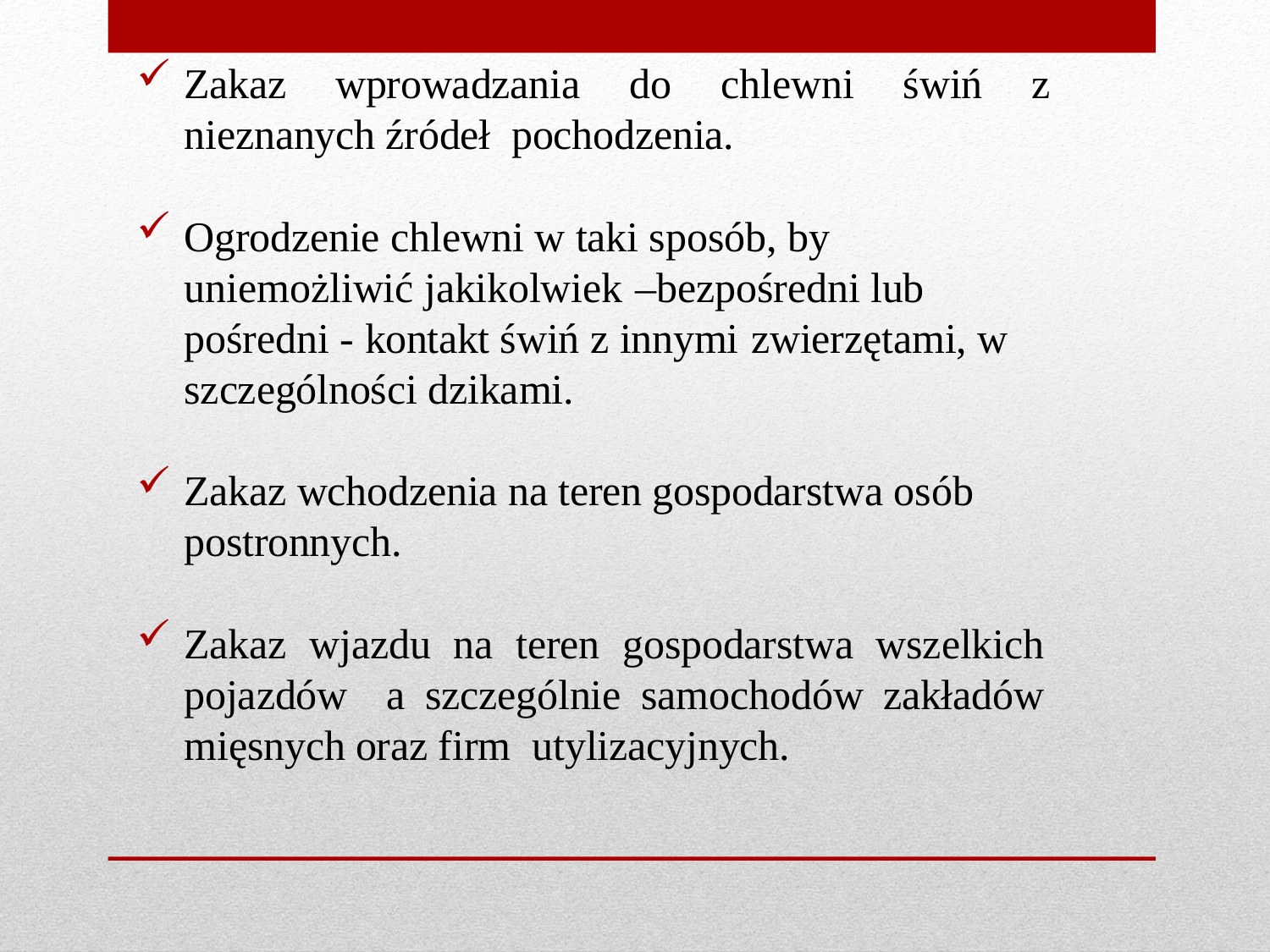

Zakaz wprowadzania do chlewni świń z nieznanych źródeł  pochodzenia.

Ogrodzenie chlewni w taki sposób, by uniemożliwić jakikolwiek –bezpośredni lub pośredni - kontakt świń z innymi zwierzętami, w szczególności dzikami.

Zakaz wchodzenia na teren gospodarstwa osób postronnych.

Zakaz wjazdu na teren gospodarstwa wszelkich pojazdów  a szczególnie samochodów zakładów mięsnych oraz firm  utylizacyjnych.